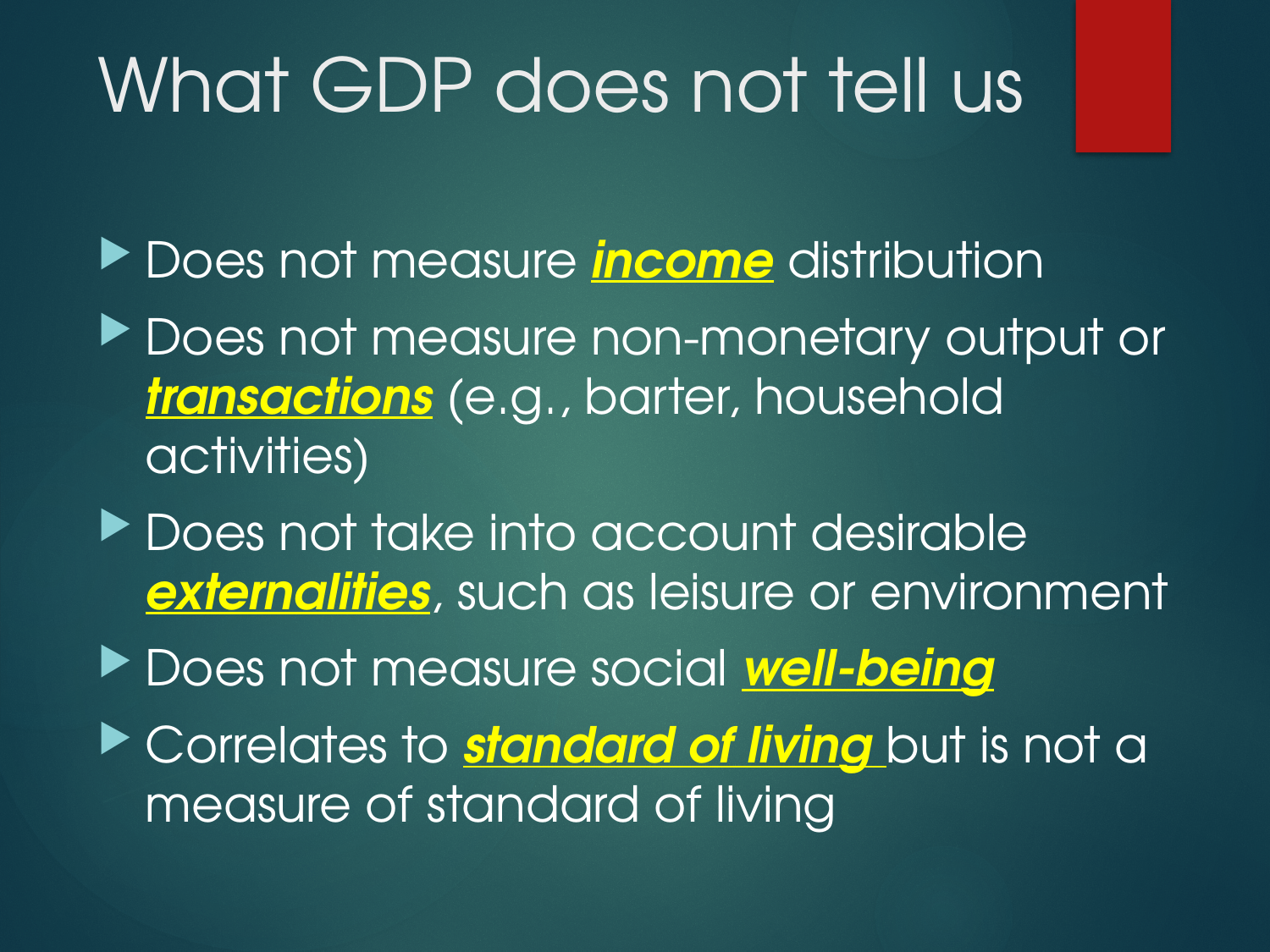

# What GDP does not tell us
Does not measure income distribution
Does not measure non-monetary output or transactions (e.g., barter, household activities)
Does not take into account desirable externalities, such as leisure or environment
Does not measure social well-being
Correlates to standard of living but is not a measure of standard of living